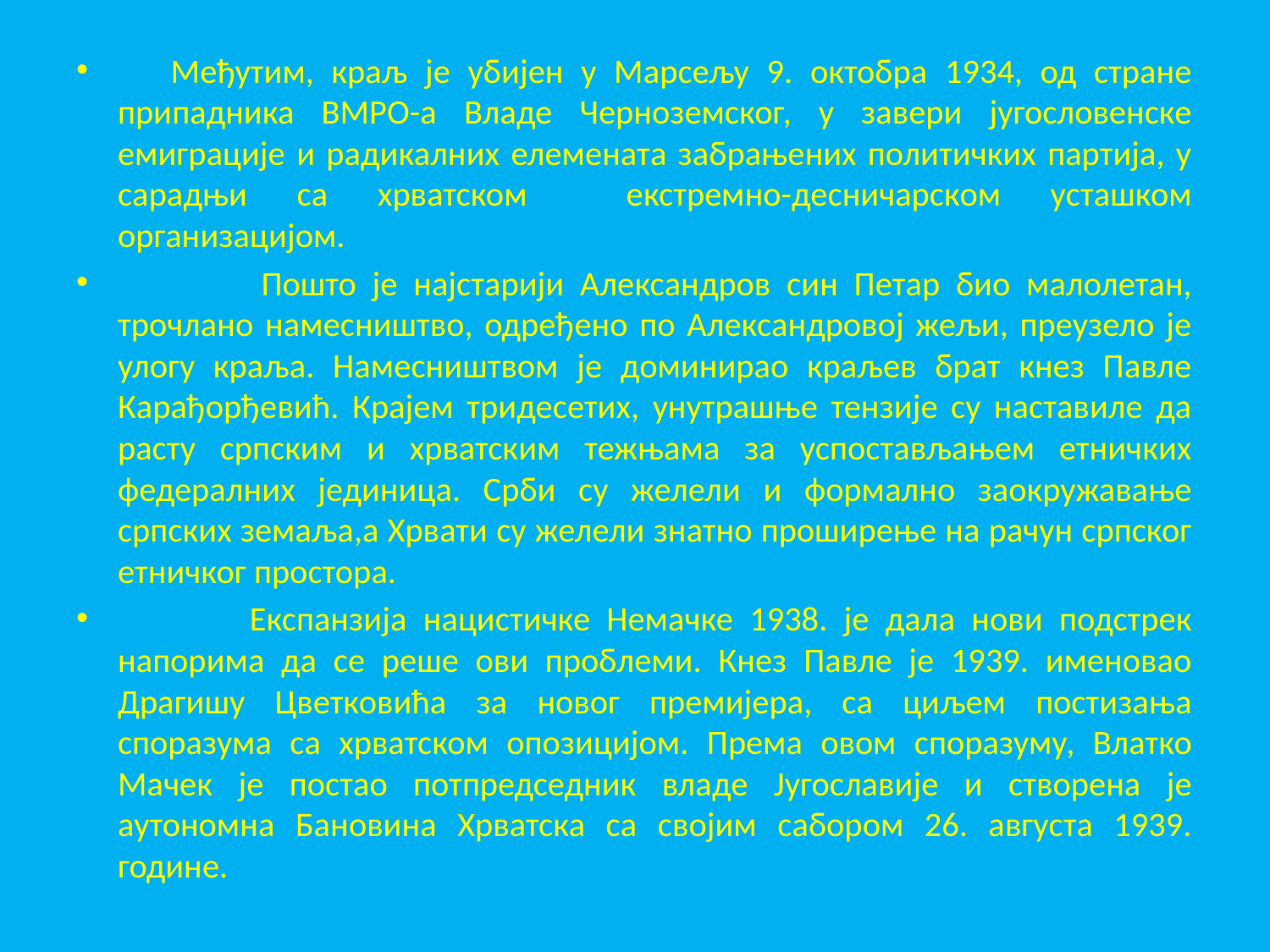

Међутим, краљ је убијен у Марсељу 9. октобра 1934, од стране припадника ВМРО-а Владе Черноземског, у завери југословенске емиграције и радикалних елемената забрањених политичких партија, у сарадњи са хрватском  екстремно-десничарском усташком организацијом.
         Пошто је најстарији Александров син Петар био малолетан, трочлано намесништво, одређено по Александровој жељи, преузело је улогу краља. Намесништвом је доминирао краљев брат кнез Павле Карађорђевић. Крајем тридесетих, унутрашње тензије су наставиле да расту српским и хрватским тежњама за успостављањем етничких федералних јединица. Срби су желели и формално заокружавање српских земаља,а Хрвати су желели знатно проширење на рачун српског етничког простора.
        Експанзија нацистичке Немачке 1938. је дала нови подстрек напорима да се реше ови проблеми. Кнез Павле је 1939. именовао Драгишу Цветковића за новог премијера, са циљем постизања споразума са хрватском опозицијом. Према овом споразуму, Влатко Мачек је постао потпредседник владе Југославије и створена је аутономна Бановина Хрватска са својим сабором 26. августа 1939. године.